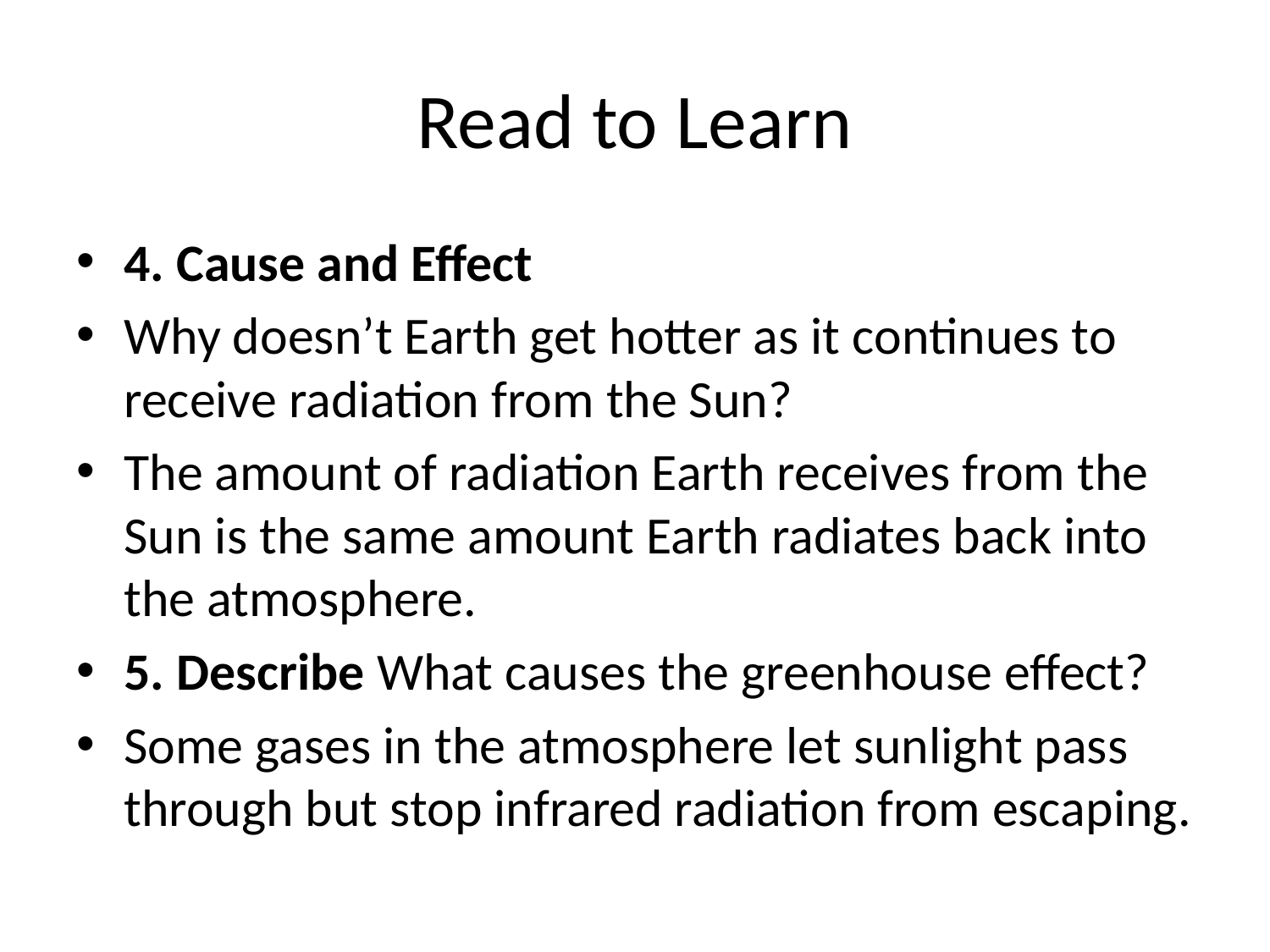

# Read to Learn
4. Cause and Effect
Why doesn’t Earth get hotter as it continues to receive radiation from the Sun?
The amount of radiation Earth receives from the Sun is the same amount Earth radiates back into the atmosphere.
5. Describe What causes the greenhouse effect?
Some gases in the atmosphere let sunlight pass through but stop infrared radiation from escaping.